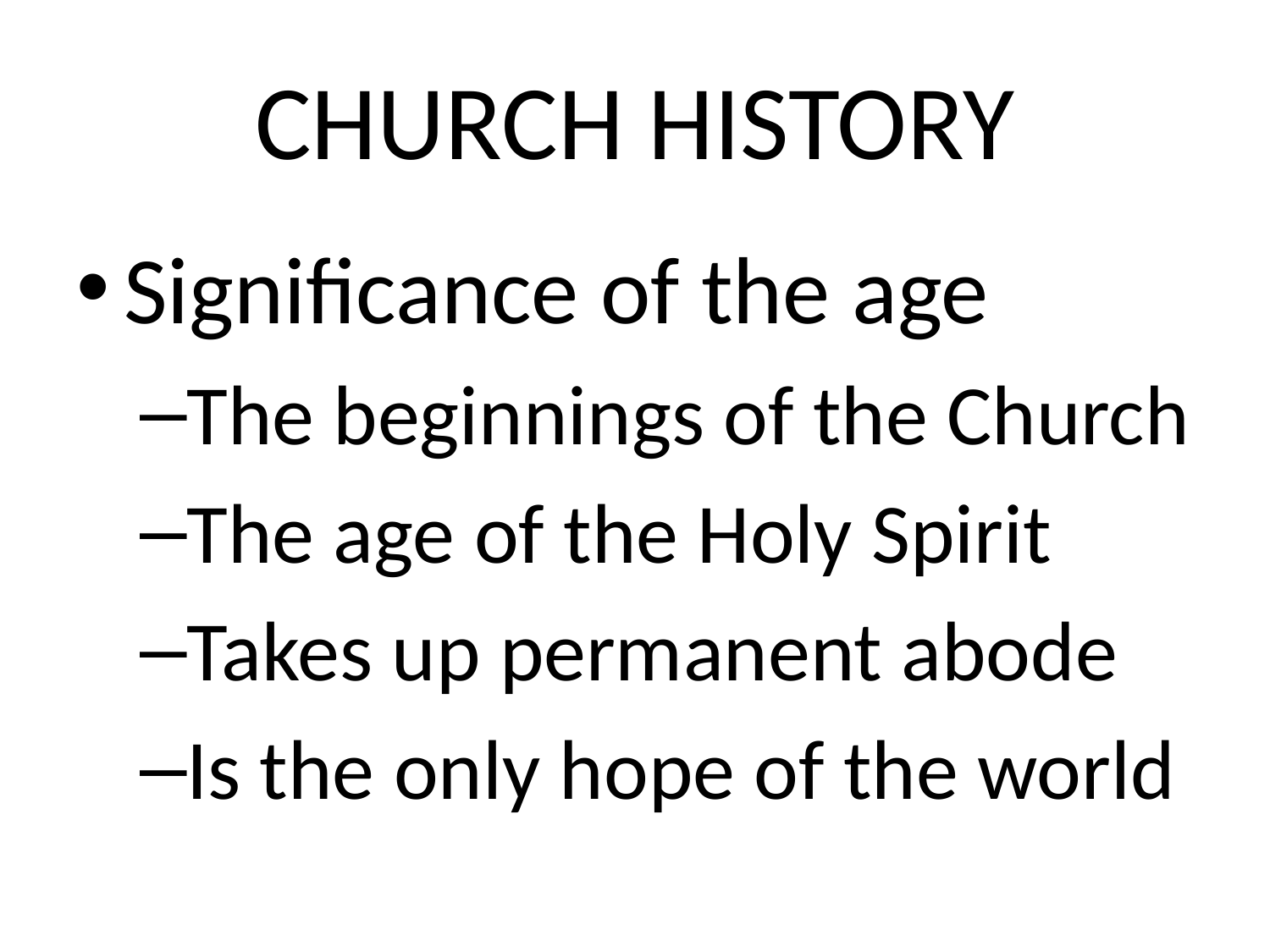

# CHURCH HISTORY
Significance of the age
The beginnings of the Church
The age of the Holy Spirit
Takes up permanent abode
Is the only hope of the world